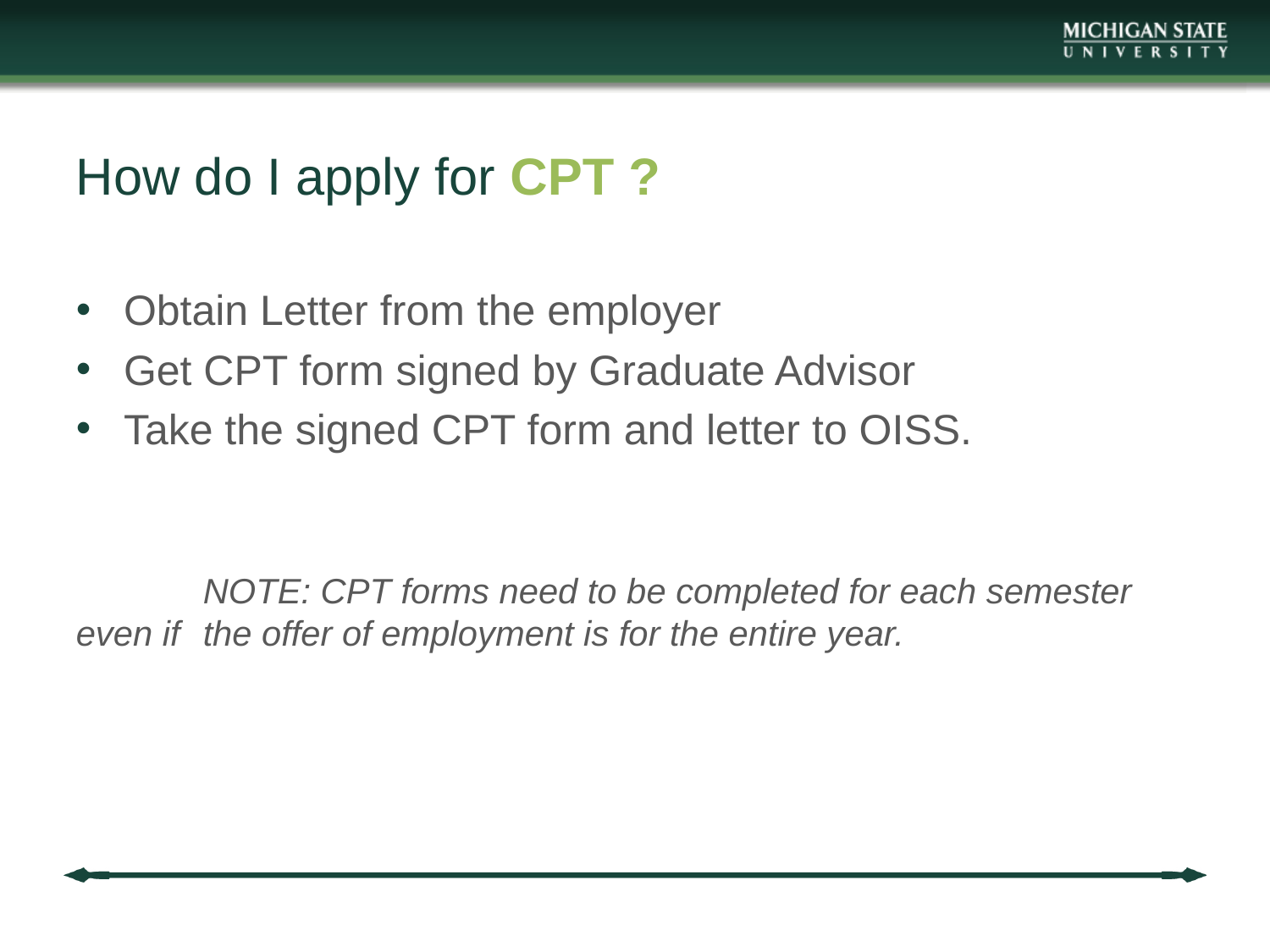

# How do I apply for CPT ?
Obtain Letter from the employer
Get CPT form signed by Graduate Advisor
Take the signed CPT form and letter to OISS.

	NOTE: CPT forms need to be completed for each semester even if 	the offer of employment is for the entire year.